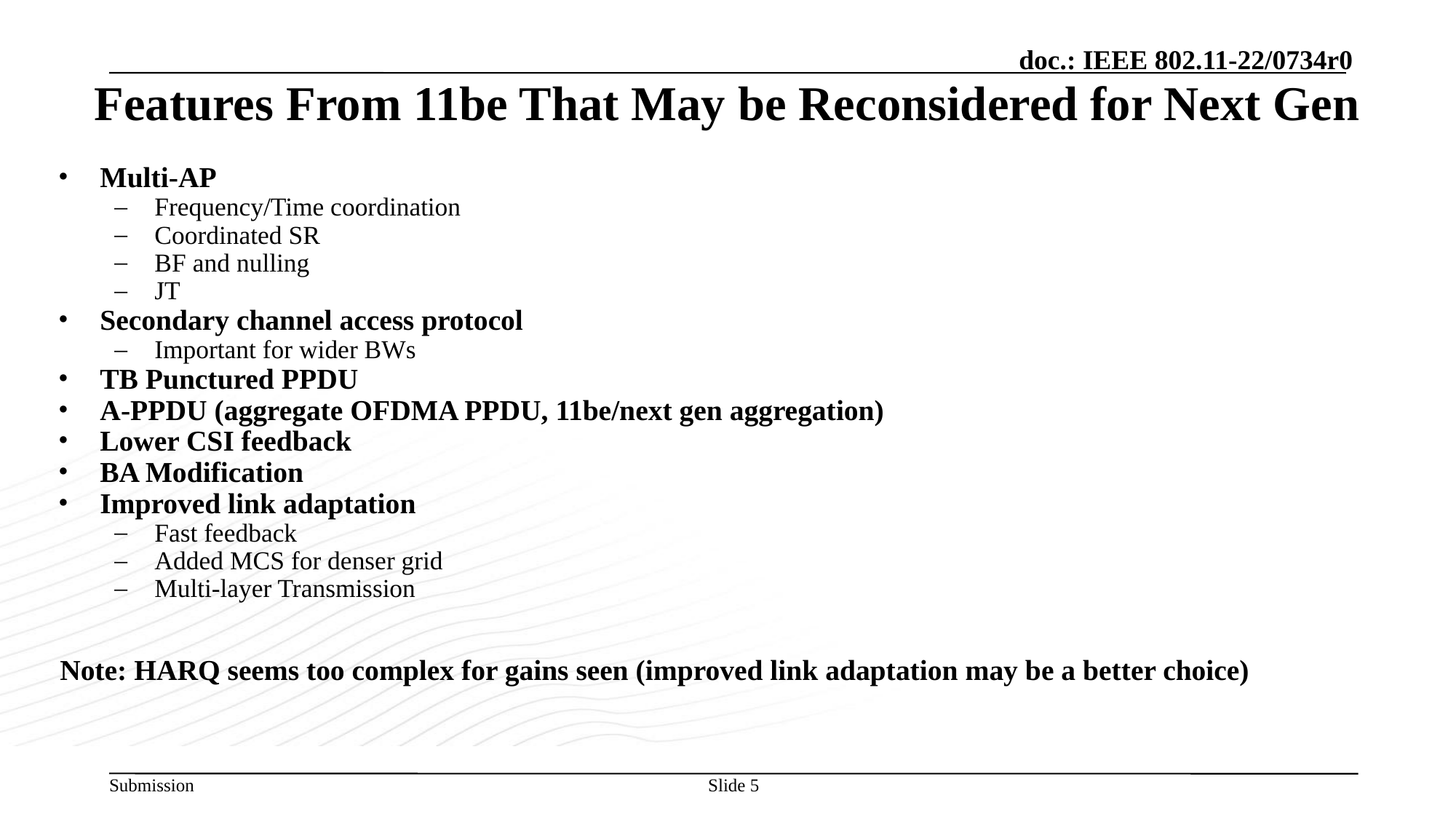

# Features From 11be That May be Reconsidered for Next Gen

Multi-AP
Frequency/Time coordination
Coordinated SR
BF and nulling
JT
Secondary channel access protocol
Important for wider BWs
TB Punctured PPDU
A-PPDU (aggregate OFDMA PPDU, 11be/next gen aggregation)
Lower CSI feedback
BA Modification
Improved link adaptation
Fast feedback
Added MCS for denser grid
Multi-layer Transmission

Note: HARQ seems too complex for gains seen (improved link adaptation may be a better choice)
Slide 5